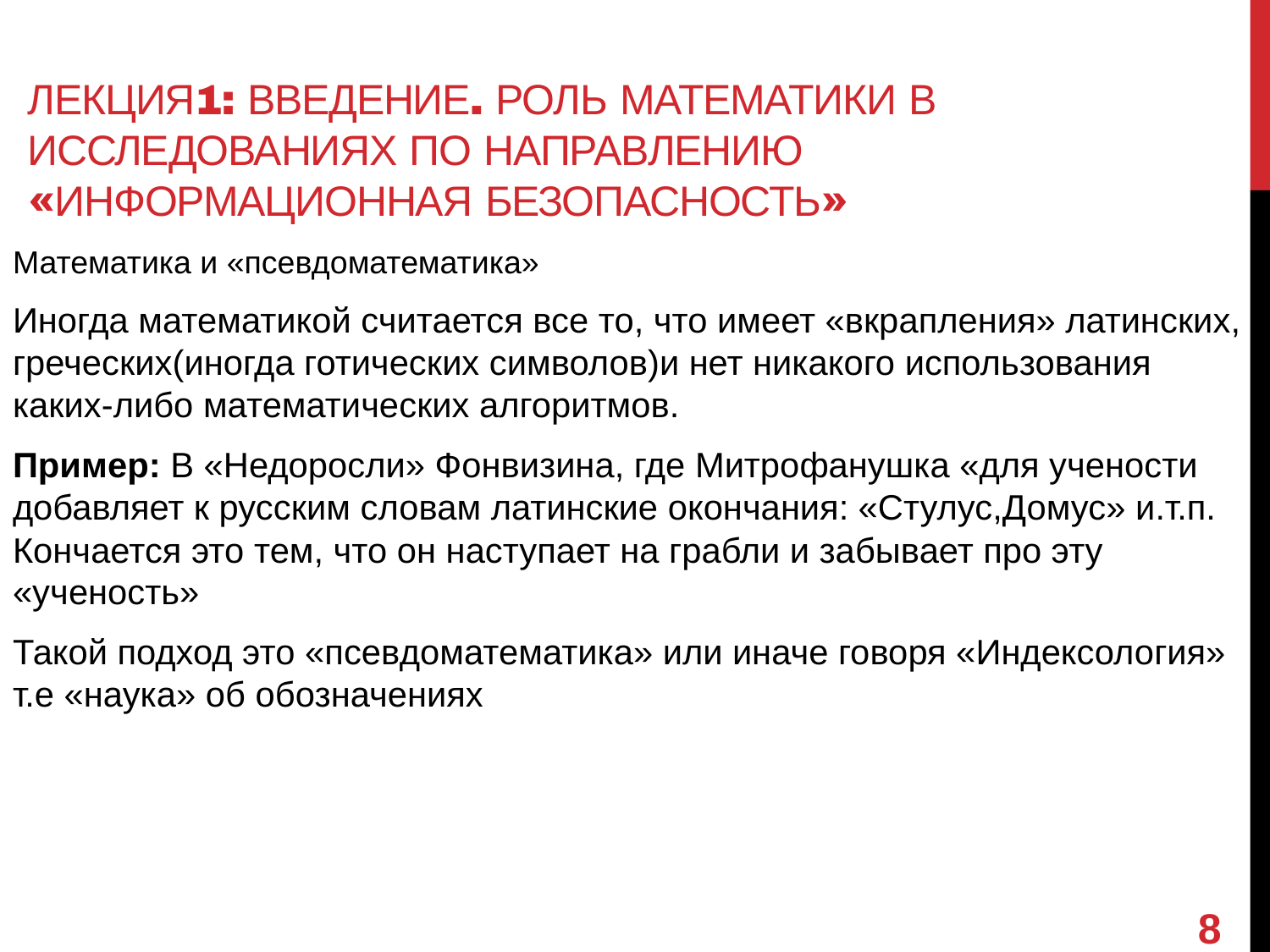

# Лекция1: Введение. Роль математики в исследованиях по направлению «информационная безопасность»
Математика и «псевдоматематика»
Иногда математикой считается все то, что имеет «вкрапления» латинских, греческих(иногда готических символов)и нет никакого использования каких-либо математических алгоритмов.
Пример: В «Недоросли» Фонвизина, где Митрофанушка «для учености добавляет к русским словам латинские окончания: «Стулус,Домус» и.т.п. Кончается это тем, что он наступает на грабли и забывает про эту «ученость»
Такой подход это «псевдоматематика» или иначе говоря «Индексология» т.е «наука» об обозначениях
8